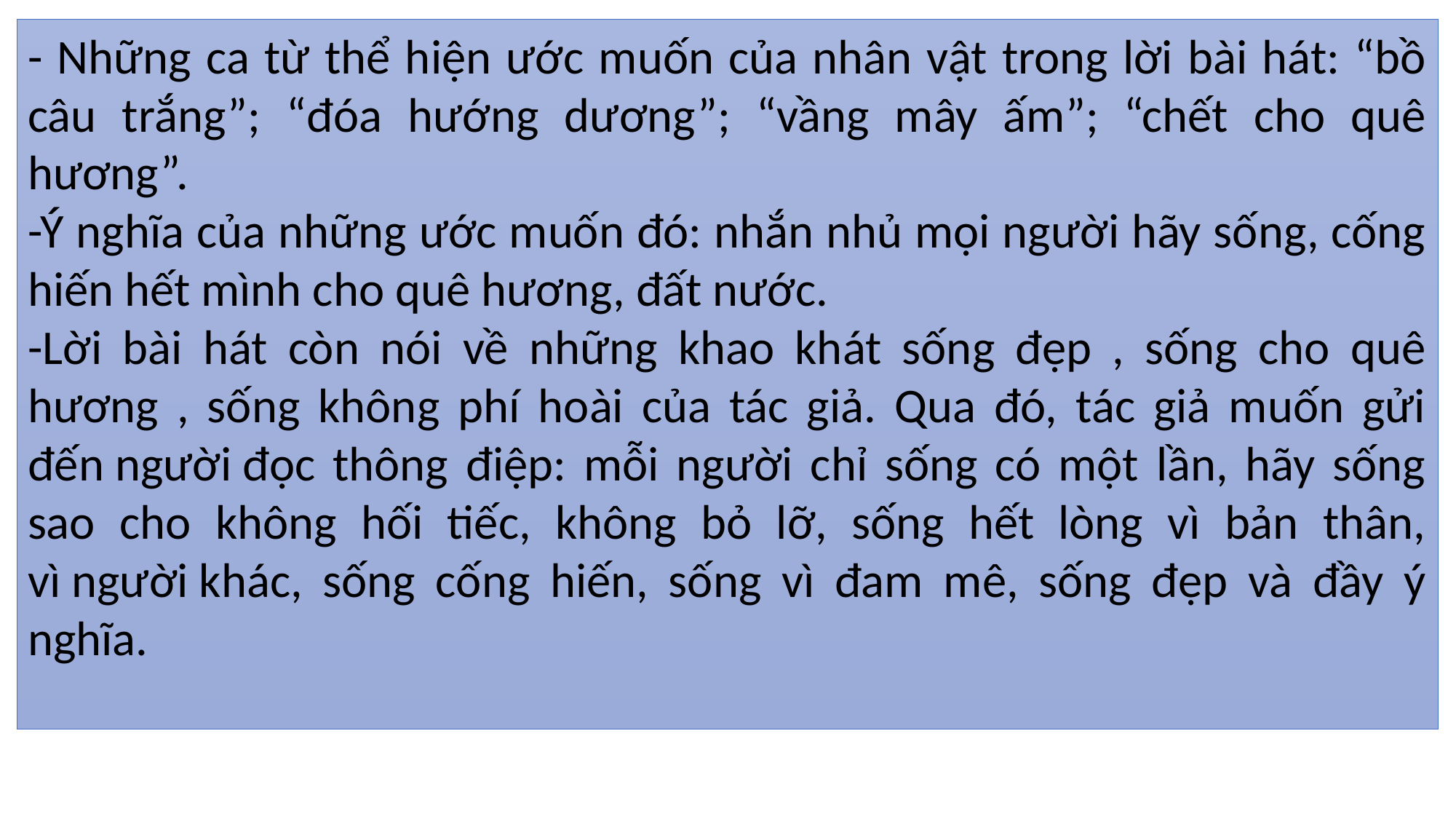

- Những ca từ thể hiện ước muốn của nhân vật trong lời bài hát: “bồ câu trắng”; “đóa hướng dương”; “vầng mây ấm”; “chết cho quê hương”.
-Ý nghĩa của những ước muốn đó: nhắn nhủ mọi người hãy sống, cống hiến hết mình cho quê hương, đất nước.
-Lời bài hát còn nói về những khao khát sống đẹp , sống cho quê hương , sống không phí hoài của tác giả. Qua đó, tác giả muốn gửi đến người đọc thông điệp: mỗi người chỉ sống có một lần, hãy sống sao cho không hối tiếc, không bỏ lỡ, sống hết lòng vì bản thân, vì người khác, sống cống hiến, sống vì đam mê, sống đẹp và đầy ý nghĩa.